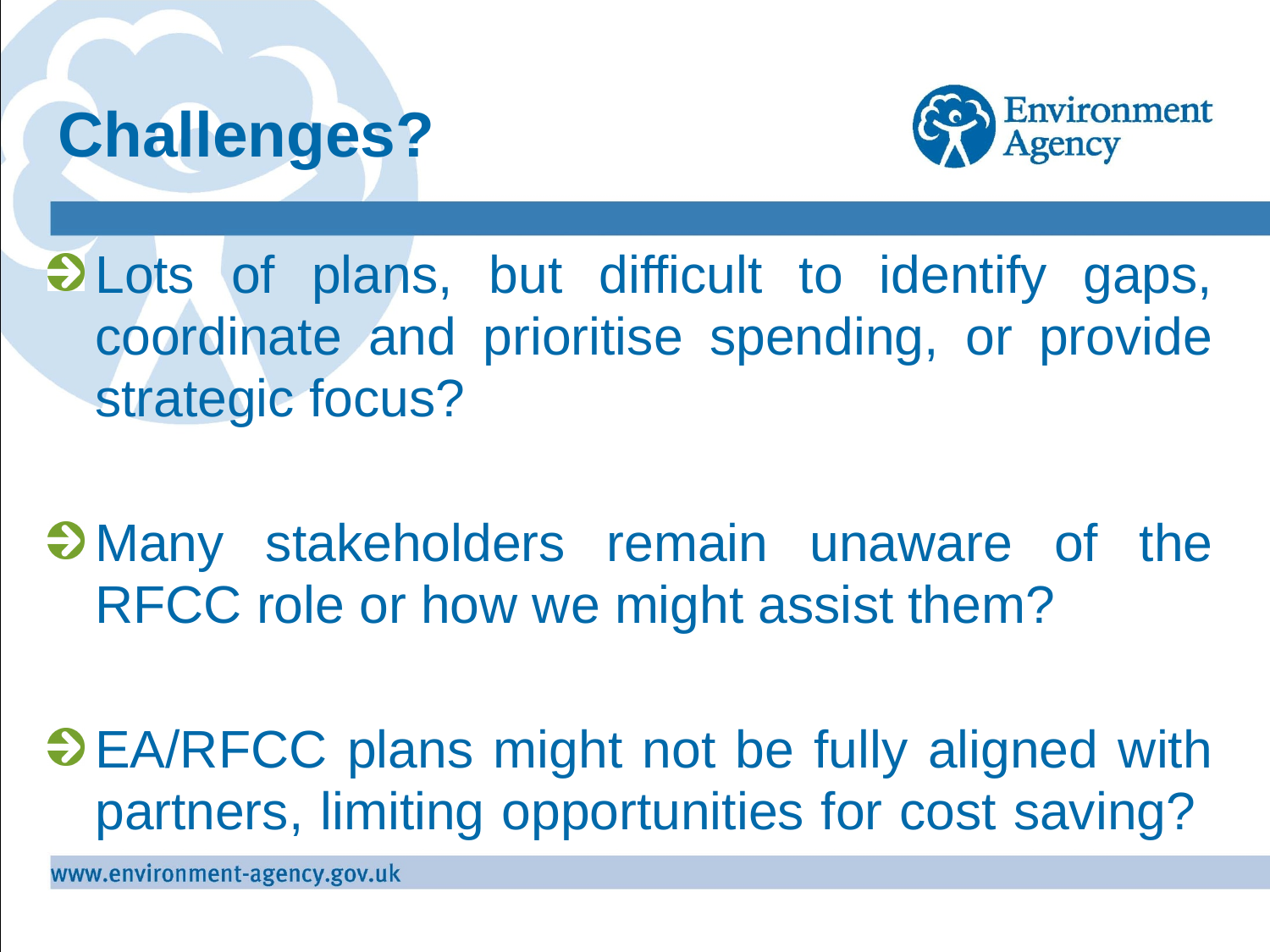

# Challenges?
Lots of plans, but difficult to identify gaps, coordinate and prioritise spending, or provide strategic focus?

Many stakeholders remain unaware of the RFCC role or how we might assist them?

EA/RFCC plans might not be fully aligned with partners, limiting opportunities for cost saving?